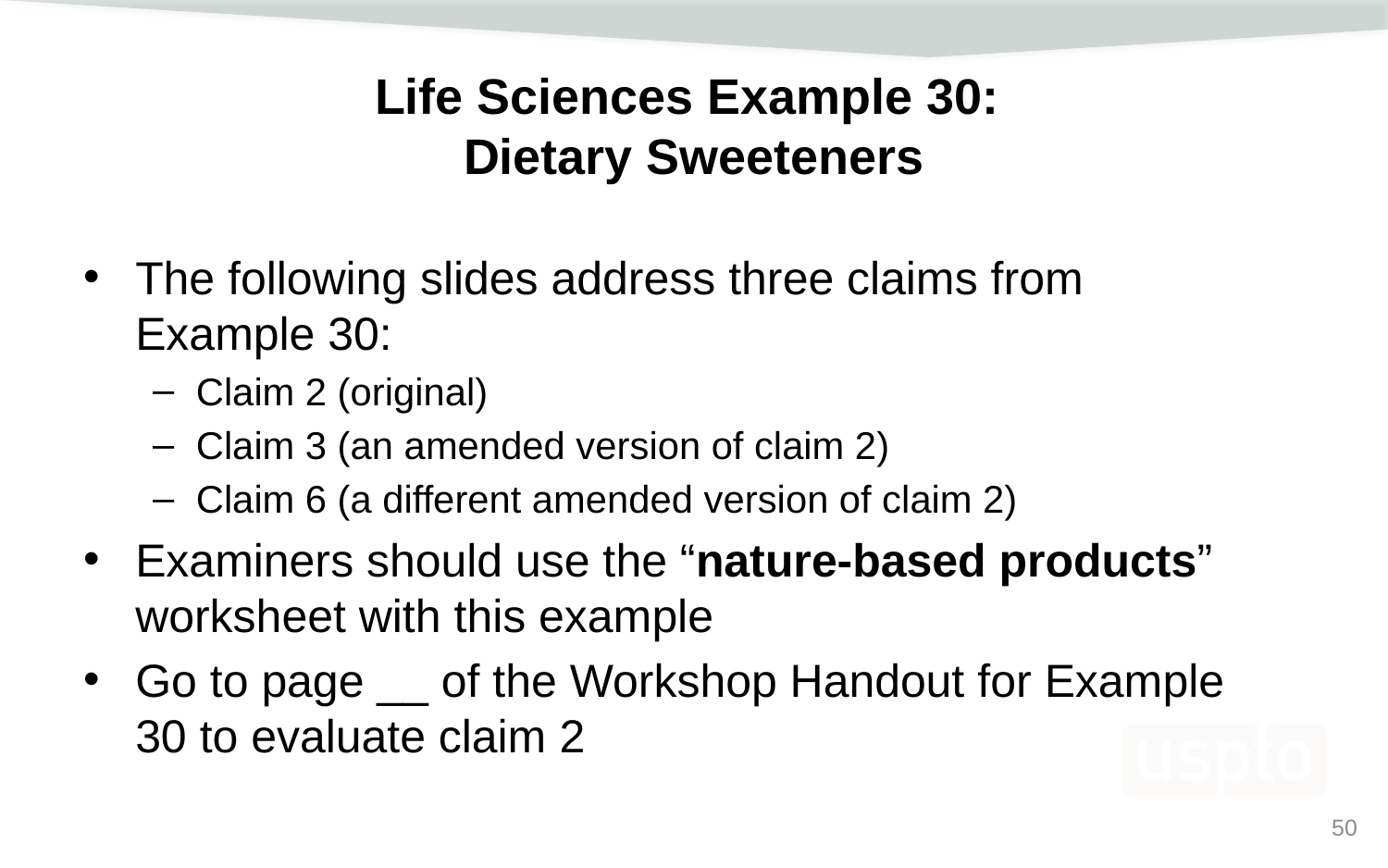

# Life Sciences Example 30: Dietary Sweeteners
The following slides address three claims from Example 30:
Claim 2 (original)
Claim 3 (an amended version of claim 2)
Claim 6 (a different amended version of claim 2)
Examiners should use the “nature-based products” worksheet with this example
Go to page __ of the Workshop Handout for Example 30 to evaluate claim 2
50